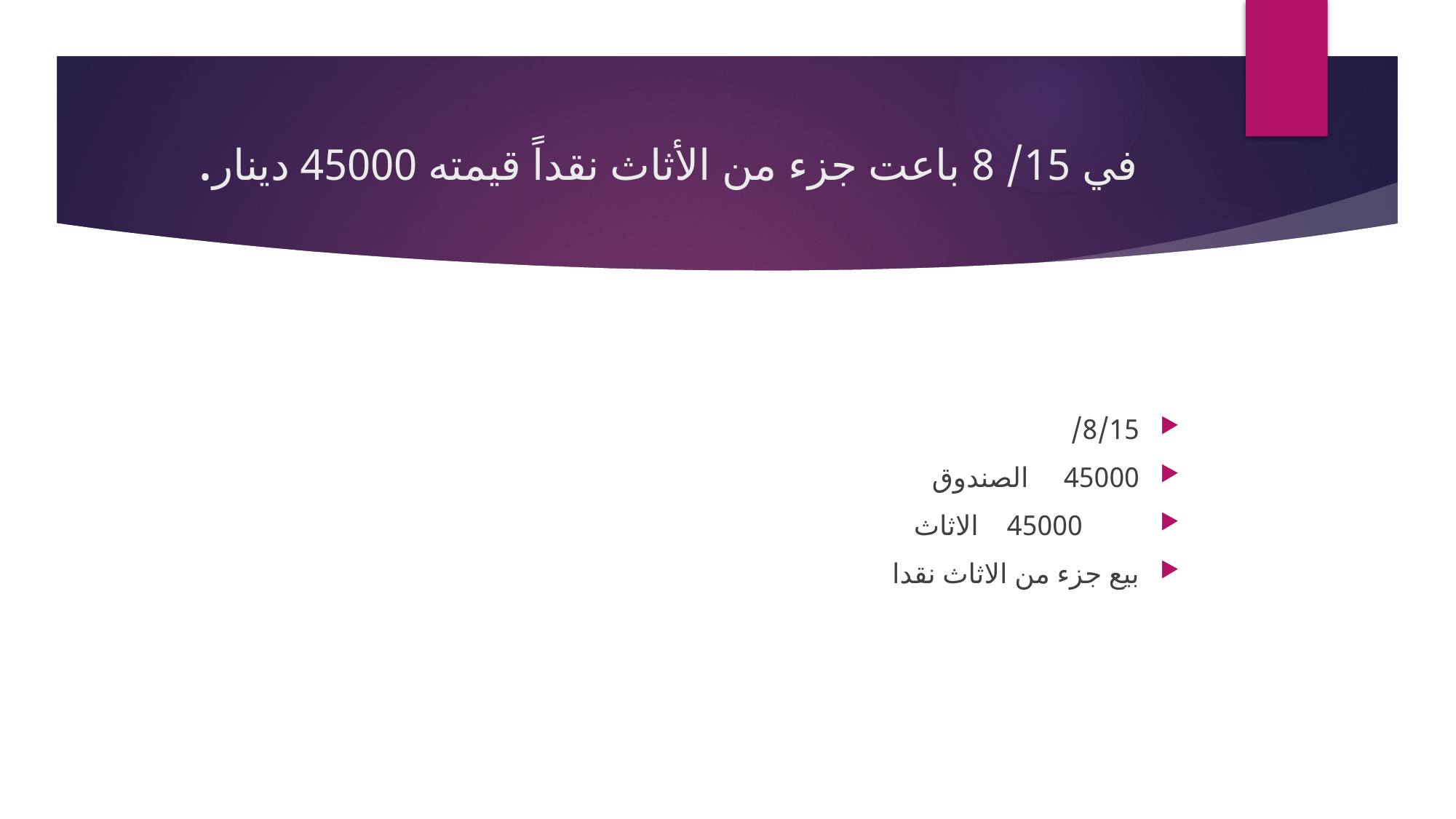

# في 15/ 8 باعت جزء من الأثاث نقداً قيمته 45000 دينار.

8/15/
45000     الصندوق
        45000    الاثاث
بيع جزء من الاثاث نقدا